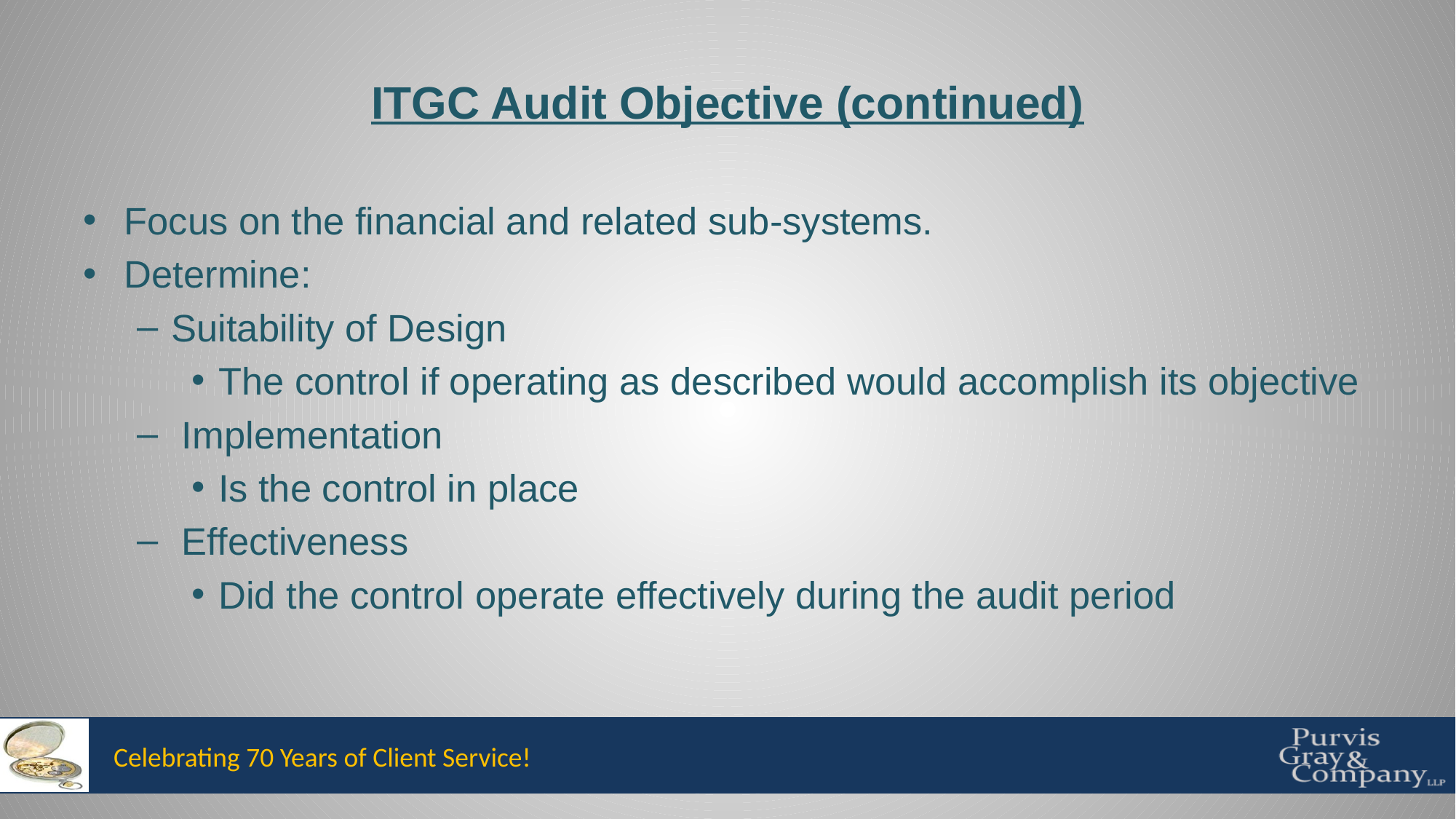

# ITGC Audit Objective (continued)
Focus on the financial and related sub-systems.
Determine:
Suitability of Design
The control if operating as described would accomplish its objective
 Implementation
Is the control in place
 Effectiveness
Did the control operate effectively during the audit period

Celebrating 70 Years of Client Service!